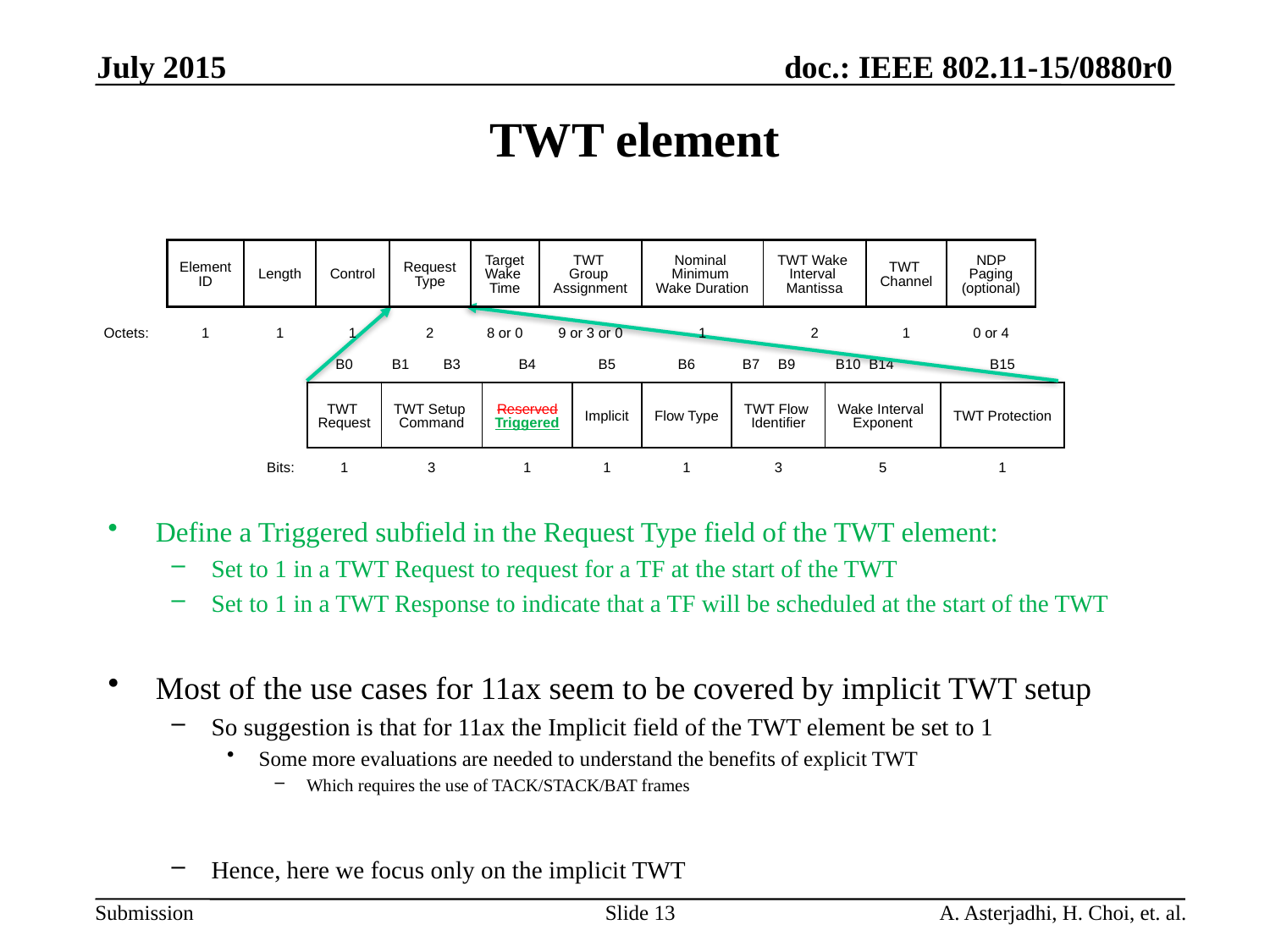

July 2015
# TWT element
|  |  |  |  |  |  |  |  |  |  |  |
| --- | --- | --- | --- | --- | --- | --- | --- | --- | --- | --- |
|  | Element ID | Length | Control | Request Type | Target Wake Time | TWT Group Assignment | Nominal Minimum Wake Duration | TWT Wake Interval Mantissa | TWT Channel | NDP Paging (optional) |
| Octets: | 1 | 1 | 1 | 2 | 8 or 0 | 9 or 3 or 0 | 1 | 2 | 1 | 0 or 4 |
|  | B0 | B1 B3 | B4 | B5 | B6 | B7 B9 | B10   B14 | B15 |
| --- | --- | --- | --- | --- | --- | --- | --- | --- |
|  | TWT Request | TWT Setup Command | Reserved Triggered | Implicit | Flow Type | TWT Flow Identifier | Wake Interval Exponent | TWT Protection |
| Bits: | 1 | 3 | 1 | 1 | 1 | 3 | 5 | 1 |
Define a Triggered subfield in the Request Type field of the TWT element:
Set to 1 in a TWT Request to request for a TF at the start of the TWT
Set to 1 in a TWT Response to indicate that a TF will be scheduled at the start of the TWT

Most of the use cases for 11ax seem to be covered by implicit TWT setup
So suggestion is that for 11ax the Implicit field of the TWT element be set to 1
Some more evaluations are needed to understand the benefits of explicit TWT
Which requires the use of TACK/STACK/BAT frames

Hence, here we focus only on the implicit TWT
Slide 13
A. Asterjadhi, H. Choi, et. al.